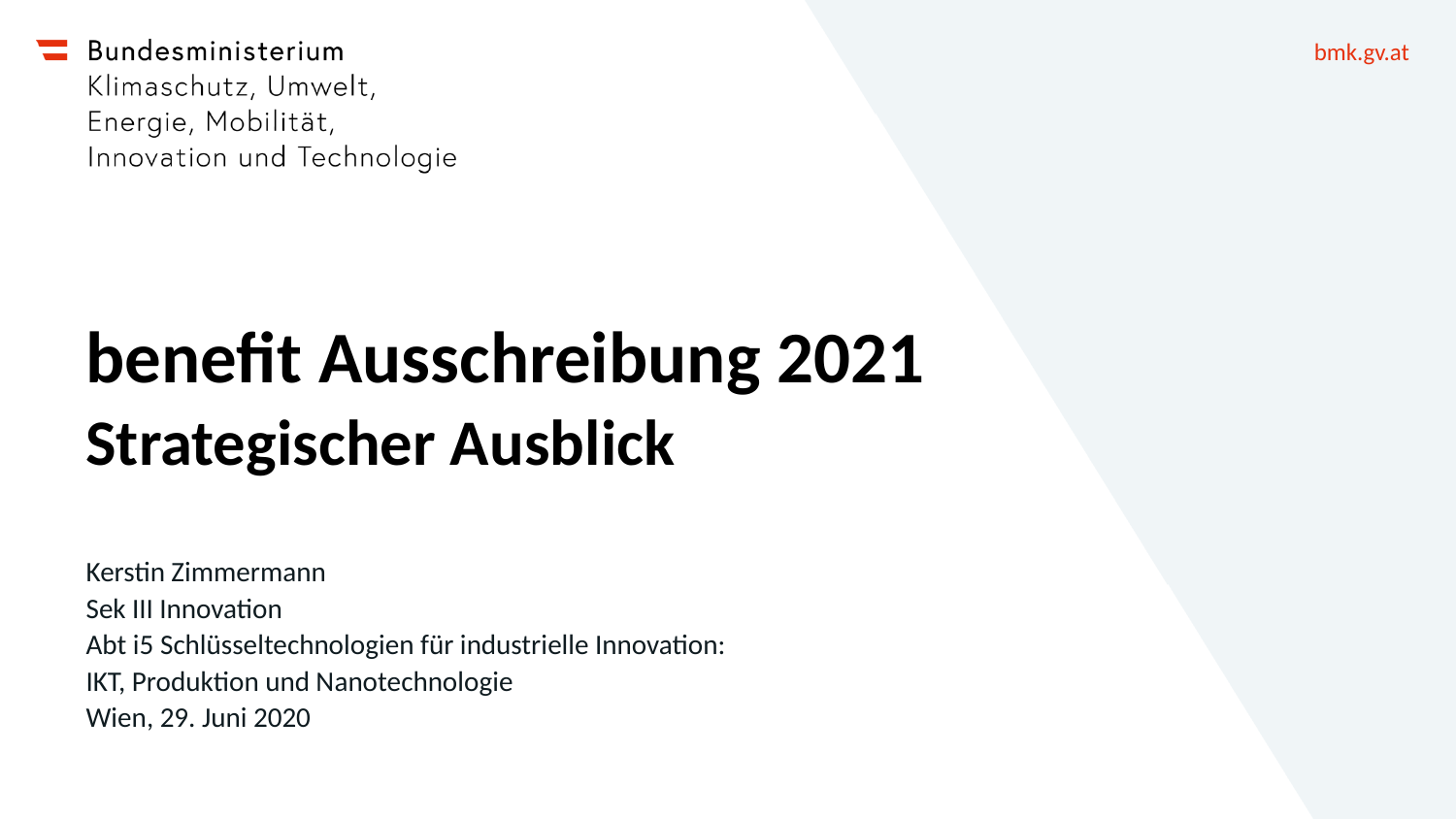

# benefit Ausschreibung 2021 Strategischer Ausblick
Kerstin Zimmermann
Sek III Innovation
Abt i5 Schlüsseltechnologien für industrielle Innovation:
IKT, Produktion und Nanotechnologie
Wien, 29. Juni 2020